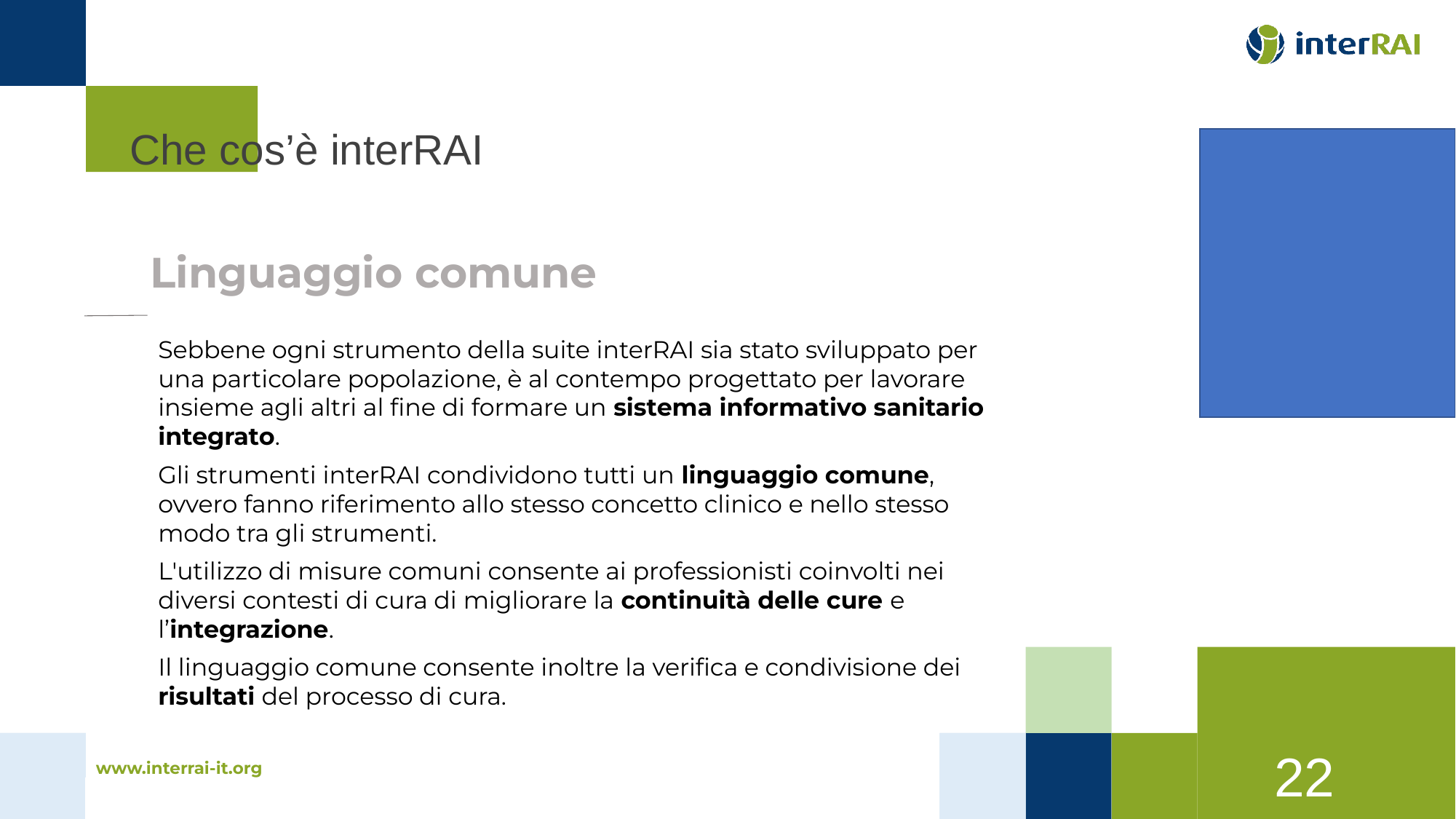

Che cos’è interRAI
Linguaggio comune
Sebbene ogni strumento della suite interRAI sia stato sviluppato per una particolare popolazione, è al contempo progettato per lavorare insieme agli altri al fine di formare un sistema informativo sanitario integrato.
Gli strumenti interRAI condividono tutti un linguaggio comune, ovvero fanno riferimento allo stesso concetto clinico e nello stesso modo tra gli strumenti.
L'utilizzo di misure comuni consente ai professionisti coinvolti nei diversi contesti di cura di migliorare la continuità delle cure e l’integrazione.
Il linguaggio comune consente inoltre la verifica e condivisione dei risultati del processo di cura.